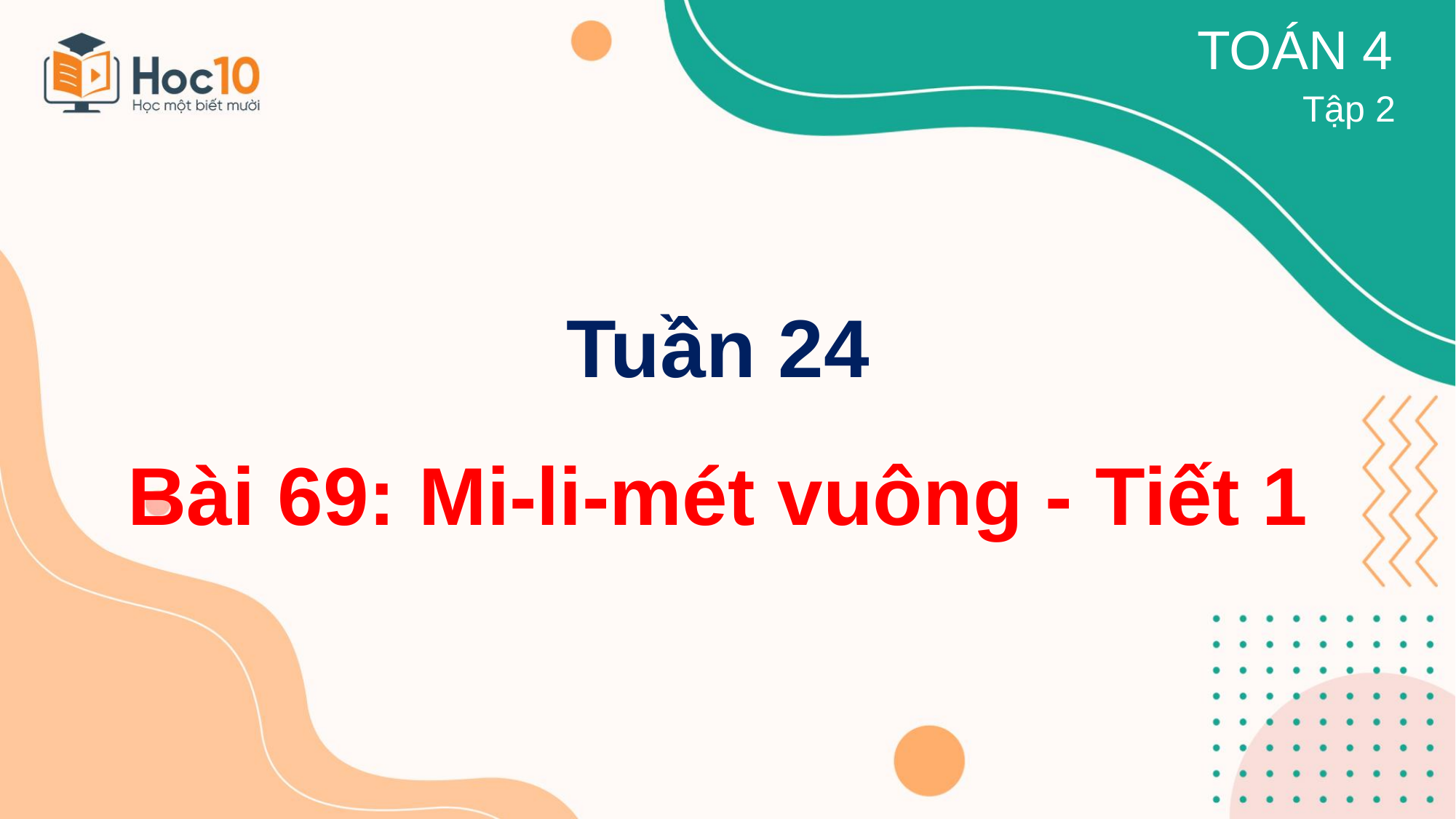

TOÁN 4
Tuần 24
Bài 69: Mi-li-mét vuông - Tiết 1
Tập 2